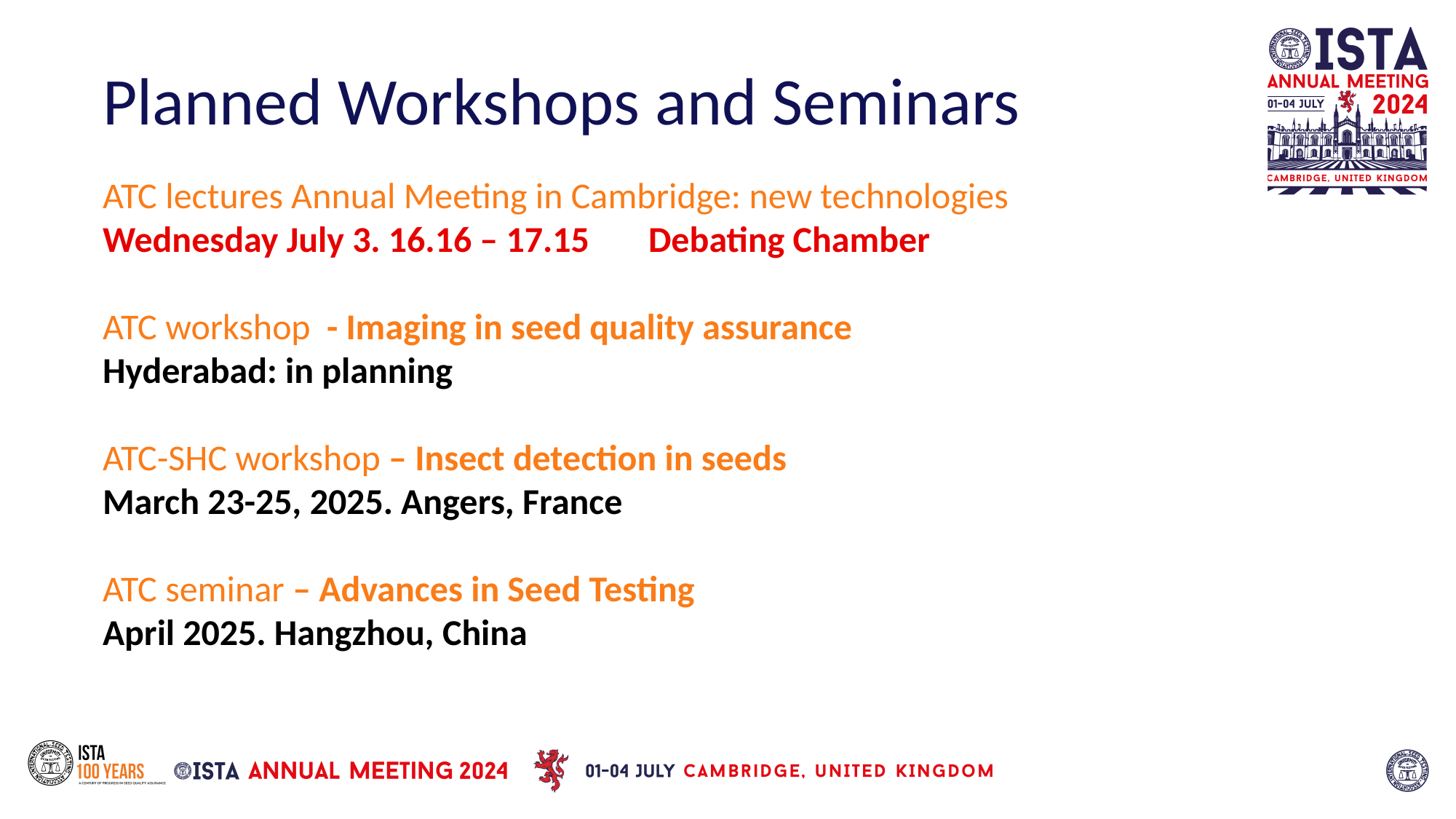

Planned Workshops and Seminars

ATC lectures Annual Meeting in Cambridge: new technologies
Wednesday July 3. 16.16 – 17.15 	Debating Chamber

ATC workshop  - Imaging in seed quality assurance
Hyderabad: in planning

ATC-SHC workshop – Insect detection in seeds
March 23-25, 2025. Angers, France

ATC seminar – Advances in Seed Testing
April 2025. Hangzhou, China